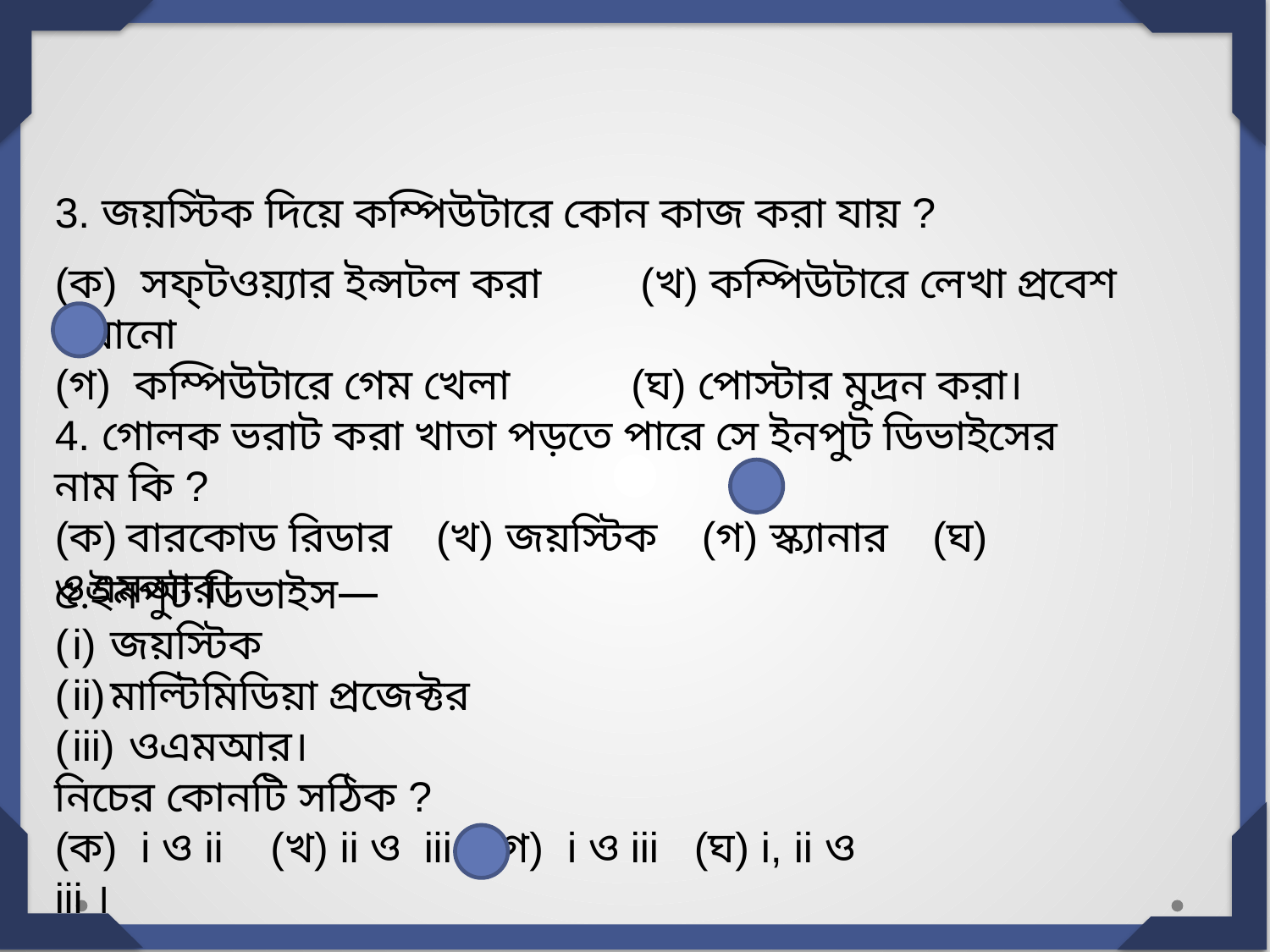

3. জয়স্টিক দিয়ে কম্পিউটারে কোন কাজ করা যায় ?

(ক)  সফ্‌টওয়্যার ইন্সটল করা         (খ) কম্পিউটারে লেখা প্রবেশ করানো
(গ)  কম্পিউটারে গেম খেলা           (ঘ) পোস্টার মুদ্রন করা।

4. গোলক ভরাট করা খাতা পড়তে পারে সে ইনপুট ডিভাইসের নাম কি ?
(ক) বারকোড রিডার    (খ) জয়স্টিক    (গ) স্ক্যানার    (ঘ)  ওএমআর।

৫.ইনপুট ডিভাইস—
জয়স্টিক
মাল্টিমিডিয়া প্রজেক্টর
 ওএমআর।
নিচের কোনটি সঠিক ?
(ক)  i ও ii    (খ) ii ও  iii   (গ)  i ও iii   (ঘ) i, ii ও iii ।